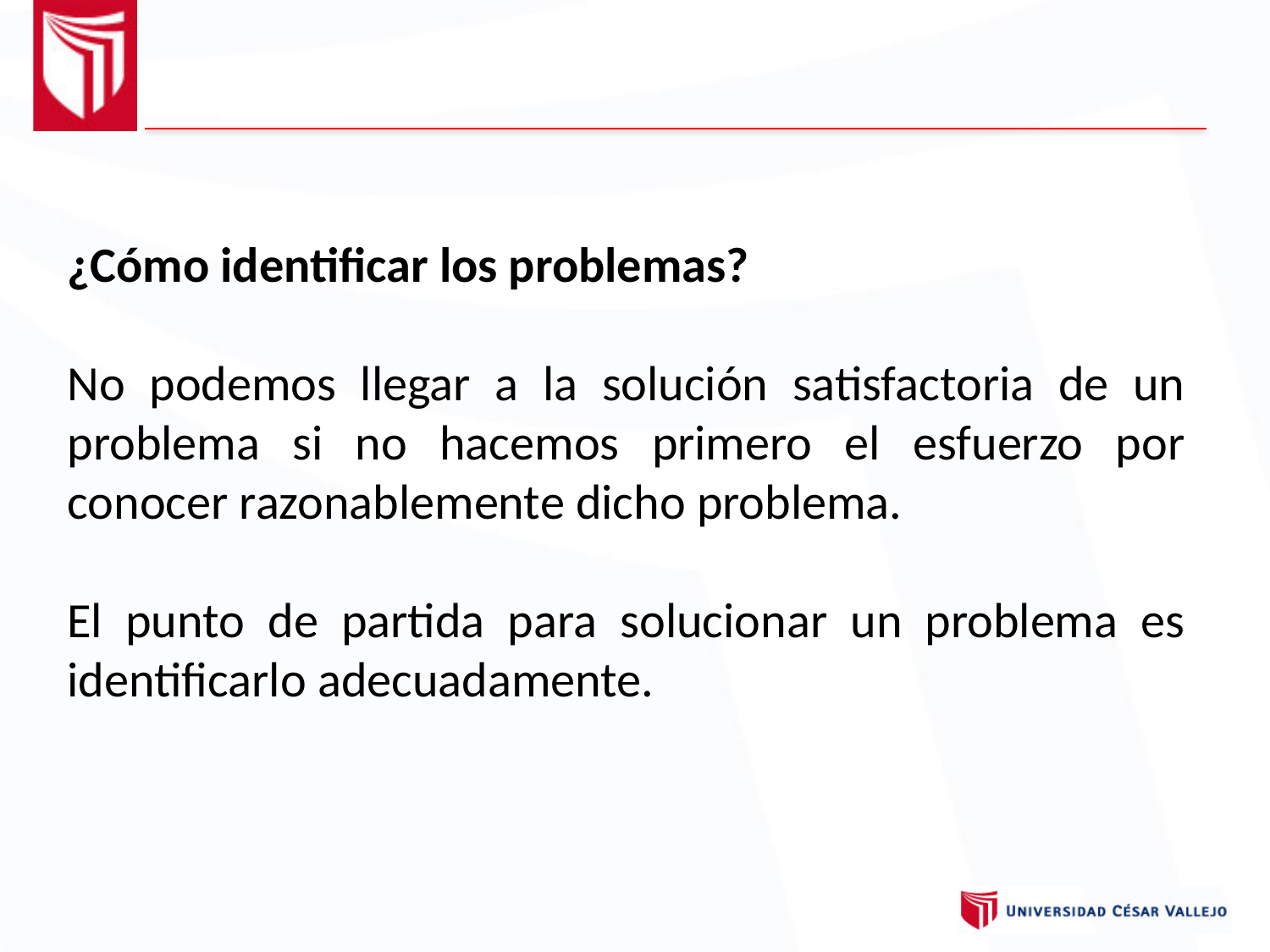

¿Cómo identificar los problemas?

No podemos llegar a la solución satisfactoria de un problema si no hacemos primero el esfuerzo por conocer razonablemente dicho problema.

El punto de partida para solucionar un problema es identificarlo adecuadamente.